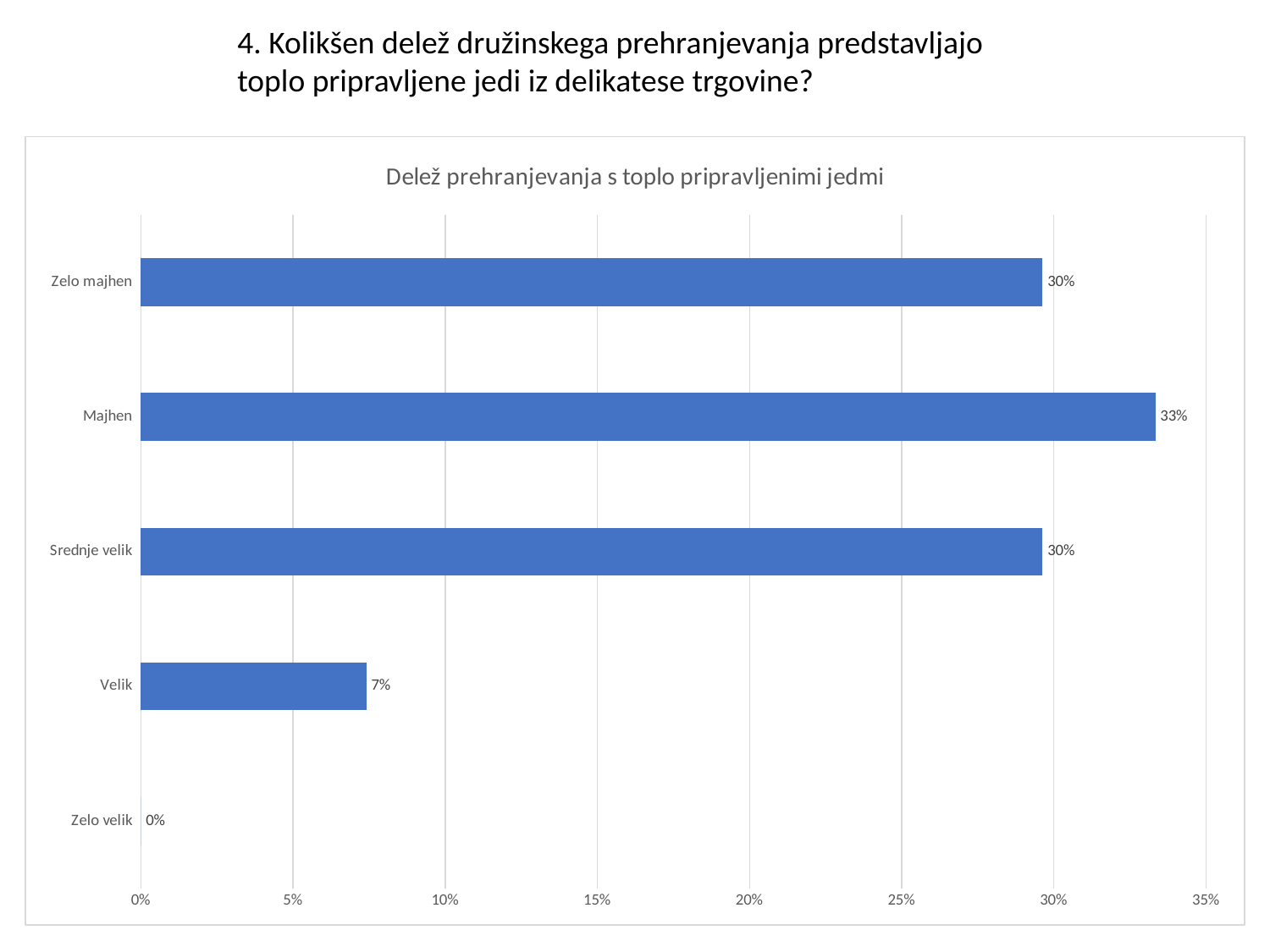

4. Kolikšen delež družinskega prehranjevanja predstavljajo toplo pripravljene jedi iz delikatese trgovine?

### Chart: Delež prehranjevanja s toplo pripravljenimi jedmi

| Category |  |
|---|---|
| Zelo velik  | 0.0 |
| Velik  | 0.07407407407407407 |
| Srednje velik  | 0.2962962962962963 |
| Majhen  | 0.3333333333333333 |
| Zelo majhen  | 0.2962962962962963 |